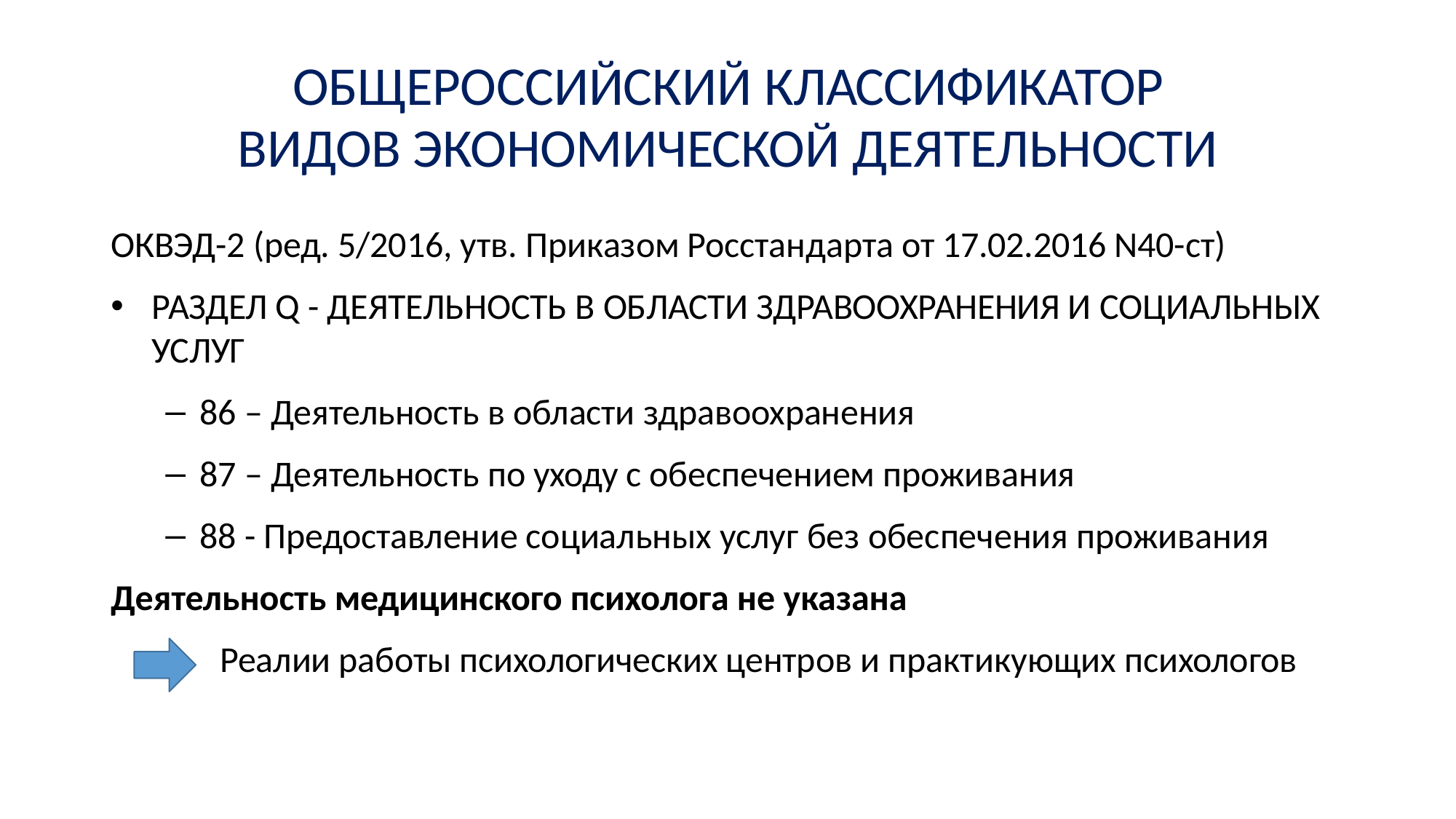

# ОБЩЕРОССИЙСКИЙ КЛАССИФИКАТОР
ВИДОВ ЭКОНОМИЧЕСКОЙ ДЕЯТЕЛЬНОСТИ
ОКВЭД-2 (ред. 5/2016, утв. Приказом Росстандарта от 17.02.2016 N40-ст)
РАЗДЕЛ Q - ДЕЯТЕЛЬНОСТЬ В ОБЛАСТИ ЗДРАВООХРАНЕНИЯ И СОЦИАЛЬНЫХ  УСЛУГ
86 – Деятельность в области здравоохранения
87 – Деятельность по уходу с обеспечением проживания
88 - Предоставление социальных услуг без обеспечения проживания
Деятельность медицинского психолога не указана
Реалии работы психологических центров и практикующих психологов